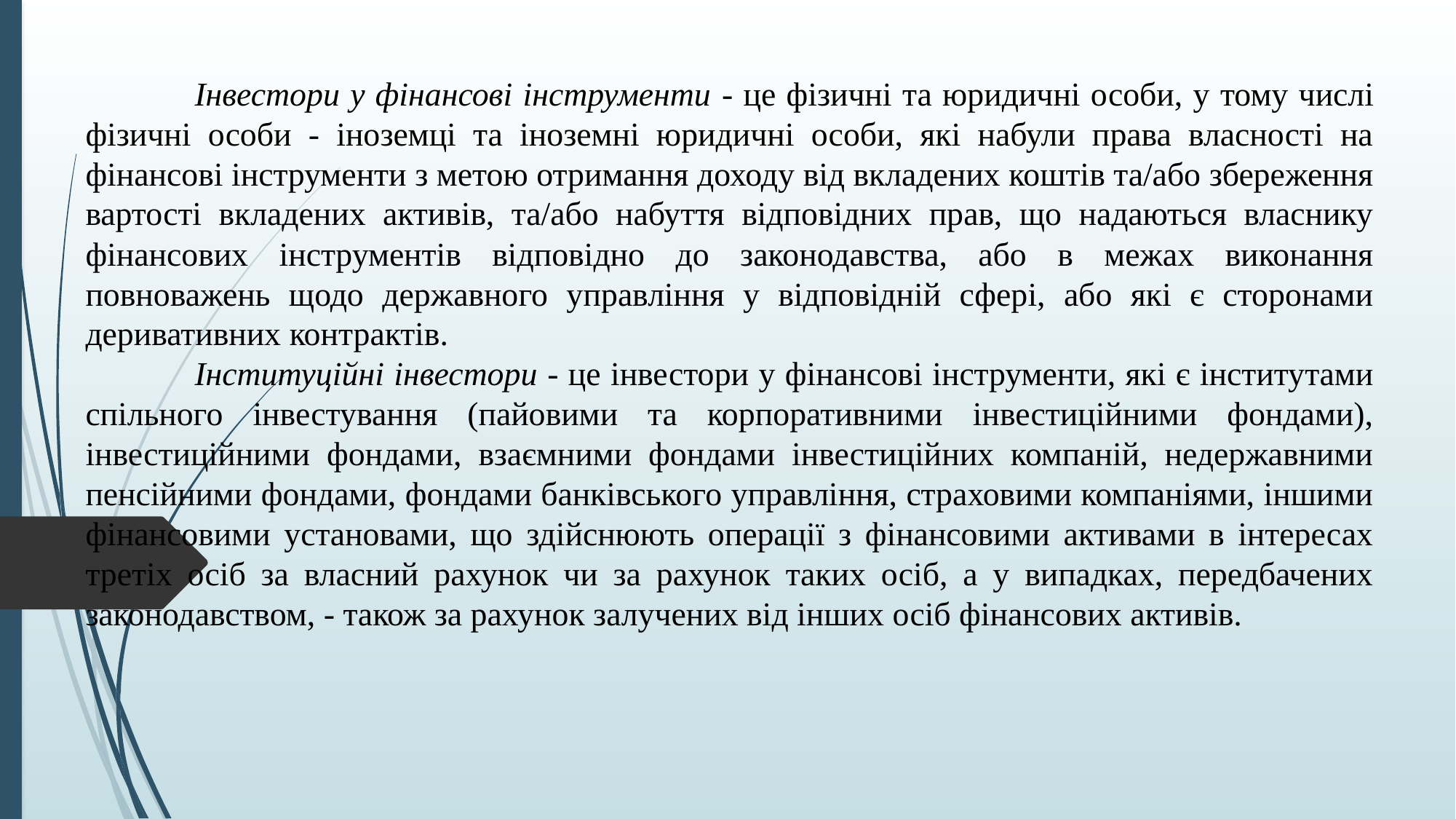

Інвестори у фінансові інструменти - це фізичні та юридичні особи, у тому числі фізичні особи - іноземці та іноземні юридичні особи, які набули права власності на фінансові інструменти з метою отримання доходу від вкладених коштів та/або збереження вартості вкладених активів, та/або набуття відповідних прав, що надаються власнику фінансових інструментів відповідно до законодавства, або в межах виконання повноважень щодо державного управління у відповідній сфері, або які є сторонами деривативних контрактів.
	Інституційні інвестори - це інвестори у фінансові інструменти, які є інститутами спільного інвестування (пайовими та корпоративними інвестиційними фондами), інвестиційними фондами, взаємними фондами інвестиційних компаній, недержавними пенсійними фондами, фондами банківського управління, страховими компаніями, іншими фінансовими установами, що здійснюють операції з фінансовими активами в інтересах третіх осіб за власний рахунок чи за рахунок таких осіб, а у випадках, передбачених законодавством, - також за рахунок залучених від інших осіб фінансових активів.